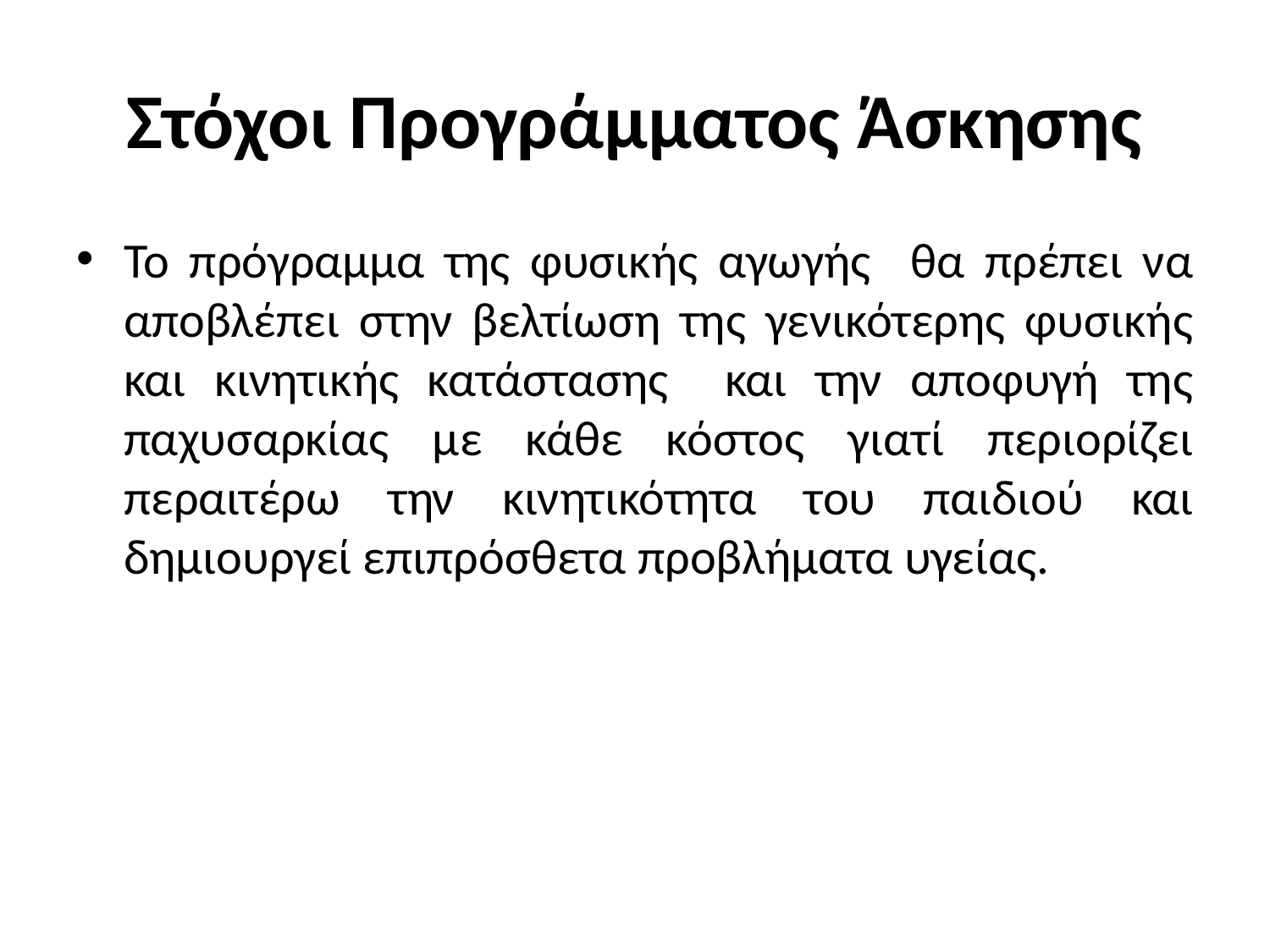

# Στόχοι Προγράμματος Άσκησης
Το πρόγραμμα της φυσικής αγωγής  θα πρέπει να αποβλέπει στην βελτίωση της γενικότερης φυσικής και κινητικής κατάστασης  και την αποφυγή της παχυσαρκίας με κάθε κόστος γιατί περιορίζει περαιτέρω την κινητικότητα του παιδιού και δημιουργεί επιπρόσθετα προβλήματα υγείας.